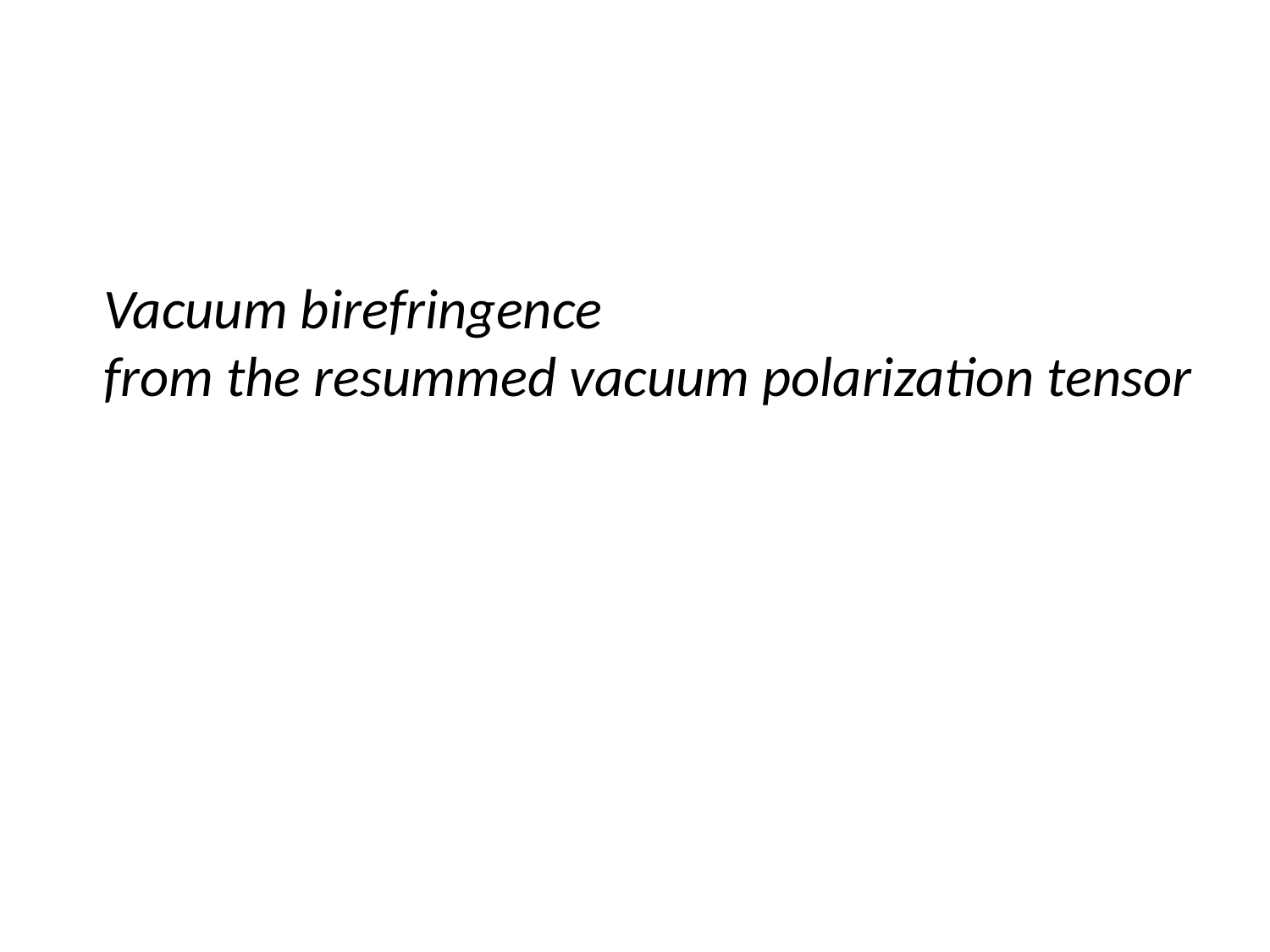

Vacuum birefringence
from the resummed vacuum polarization tensor